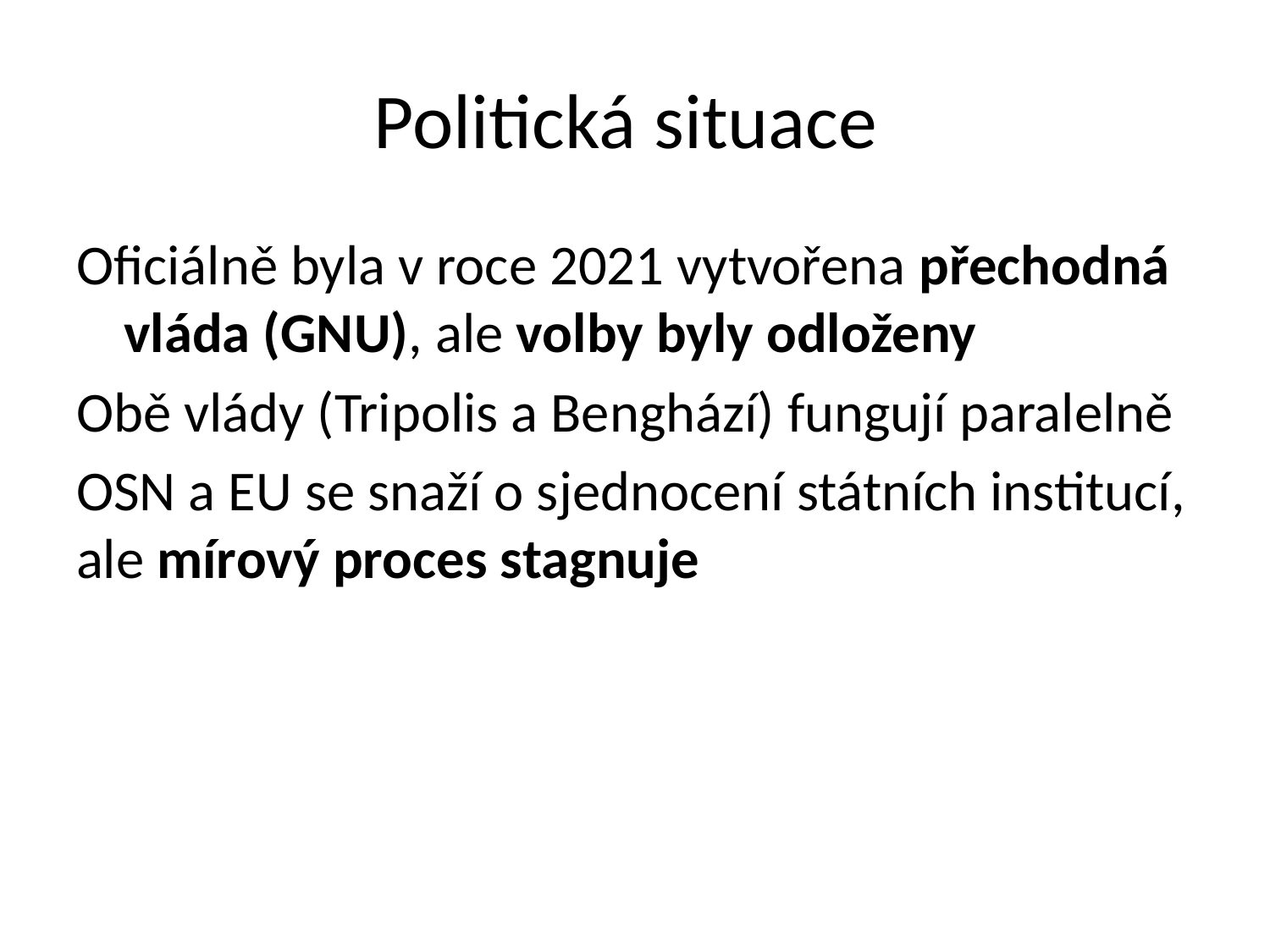

# Politická situace
Oficiálně byla v roce 2021 vytvořena přechodná vláda (GNU), ale volby byly odloženy
Obě vlády (Tripolis a Benghází) fungují paralelně
OSN a EU se snaží o sjednocení státních institucí, ale mírový proces stagnuje